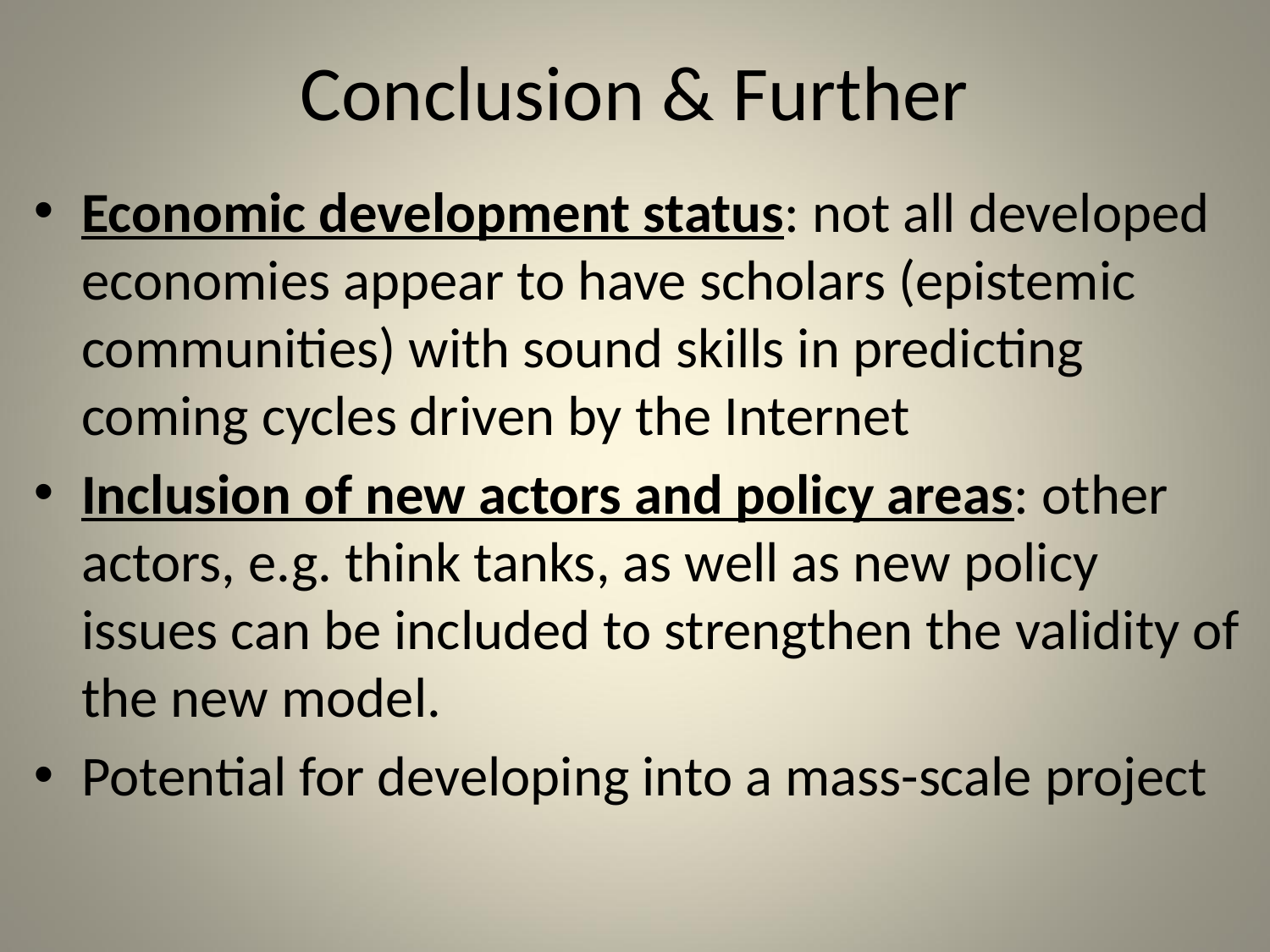

# Conclusion & Further
Economic development status: not all developed economies appear to have scholars (epistemic communities) with sound skills in predicting coming cycles driven by the Internet
Inclusion of new actors and policy areas: other actors, e.g. think tanks, as well as new policy issues can be included to strengthen the validity of the new model.
Potential for developing into a mass-scale project